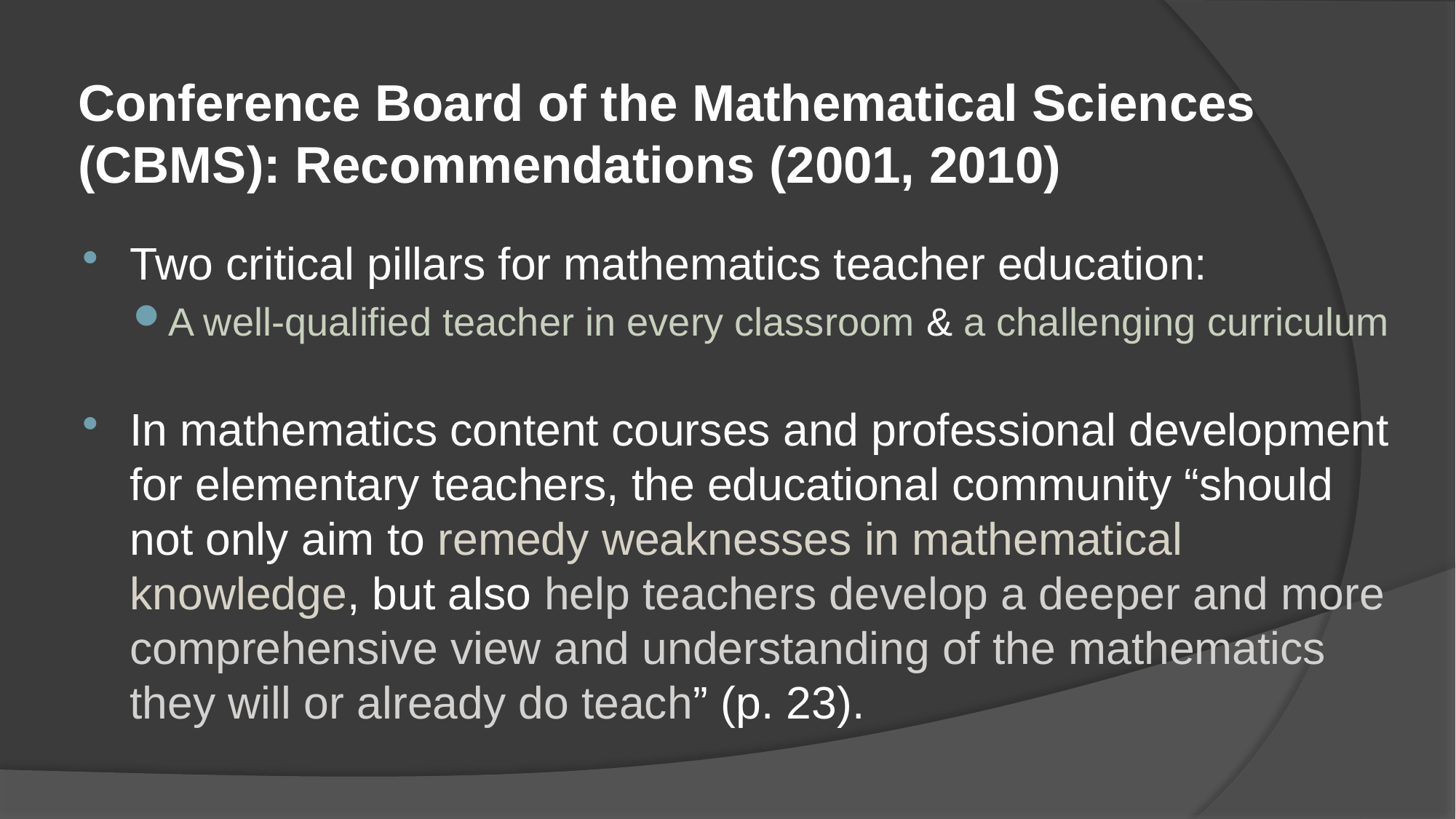

# Conference Board of the Mathematical Sciences (CBMS): Recommendations (2001, 2010)
Two critical pillars for mathematics teacher education:
A well-qualified teacher in every classroom & a challenging curriculum
In mathematics content courses and professional development for elementary teachers, the educational community “should not only aim to remedy weaknesses in mathematical knowledge, but also help teachers develop a deeper and more comprehensive view and understanding of the mathematics they will or already do teach” (p. 23).